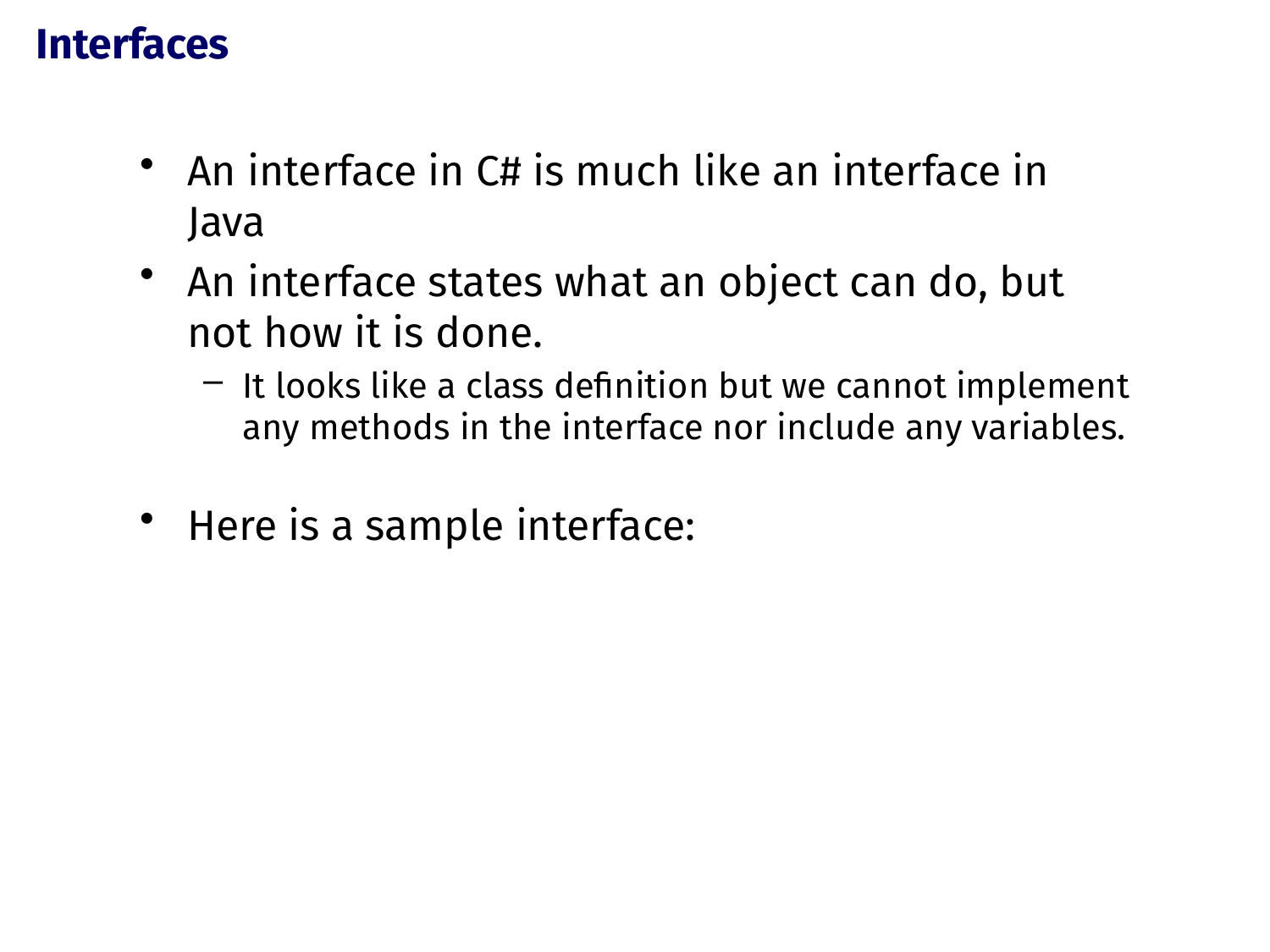

# Interfaces
An interface in C# is much like an interface in Java
An interface states what an object can do, but not how it is done.
It looks like a class definition but we cannot implement any methods in the interface nor include any variables.
Here is a sample interface: